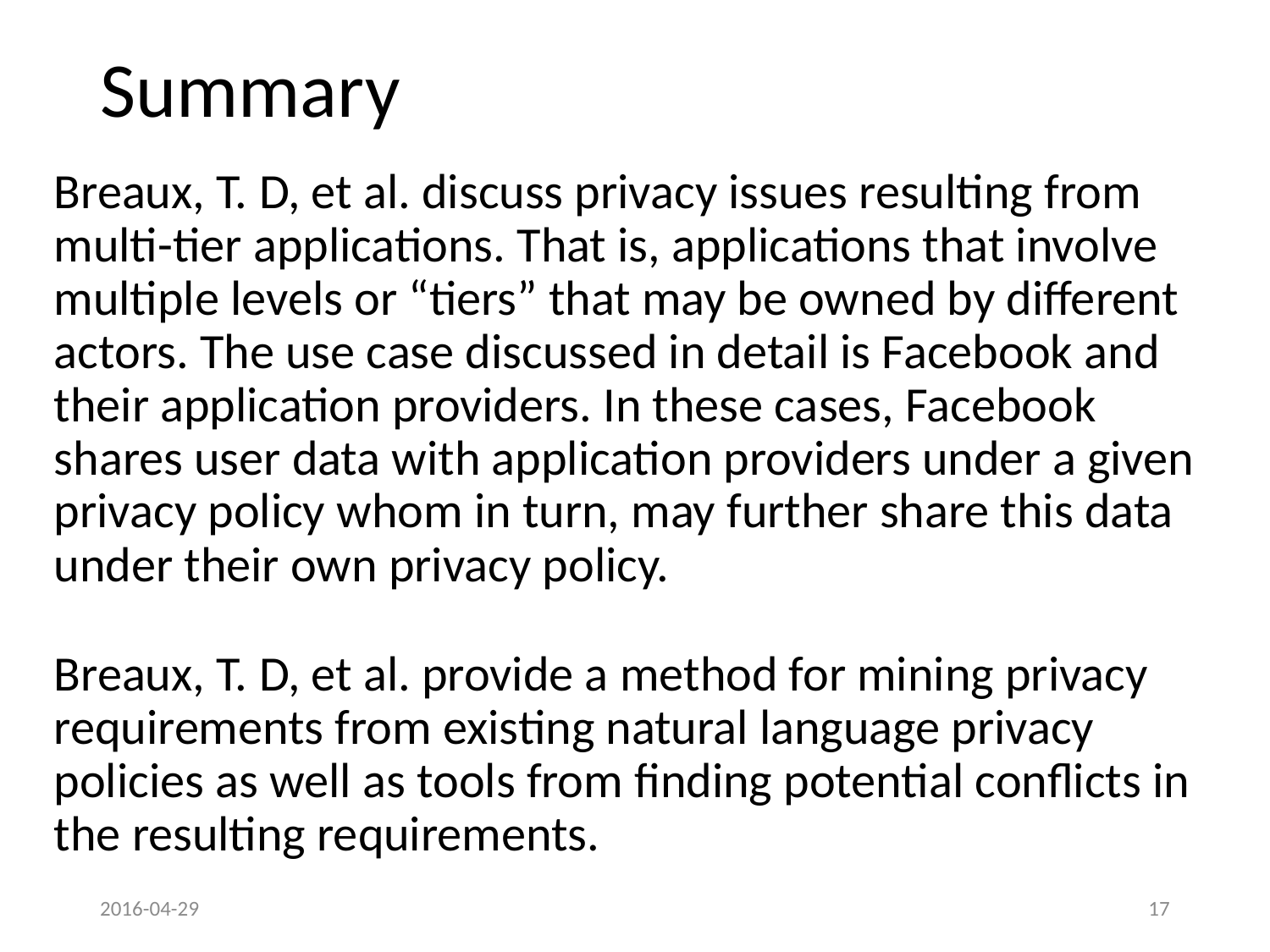

# Summary
Breaux, T. D, et al. discuss privacy issues resulting from multi-tier applications. That is, applications that involve multiple levels or “tiers” that may be owned by different actors. The use case discussed in detail is Facebook and their application providers. In these cases, Facebook shares user data with application providers under a given privacy policy whom in turn, may further share this data under their own privacy policy.

Breaux, T. D, et al. provide a method for mining privacy requirements from existing natural language privacy policies as well as tools from finding potential conflicts in the resulting requirements.
2016-04-29
17